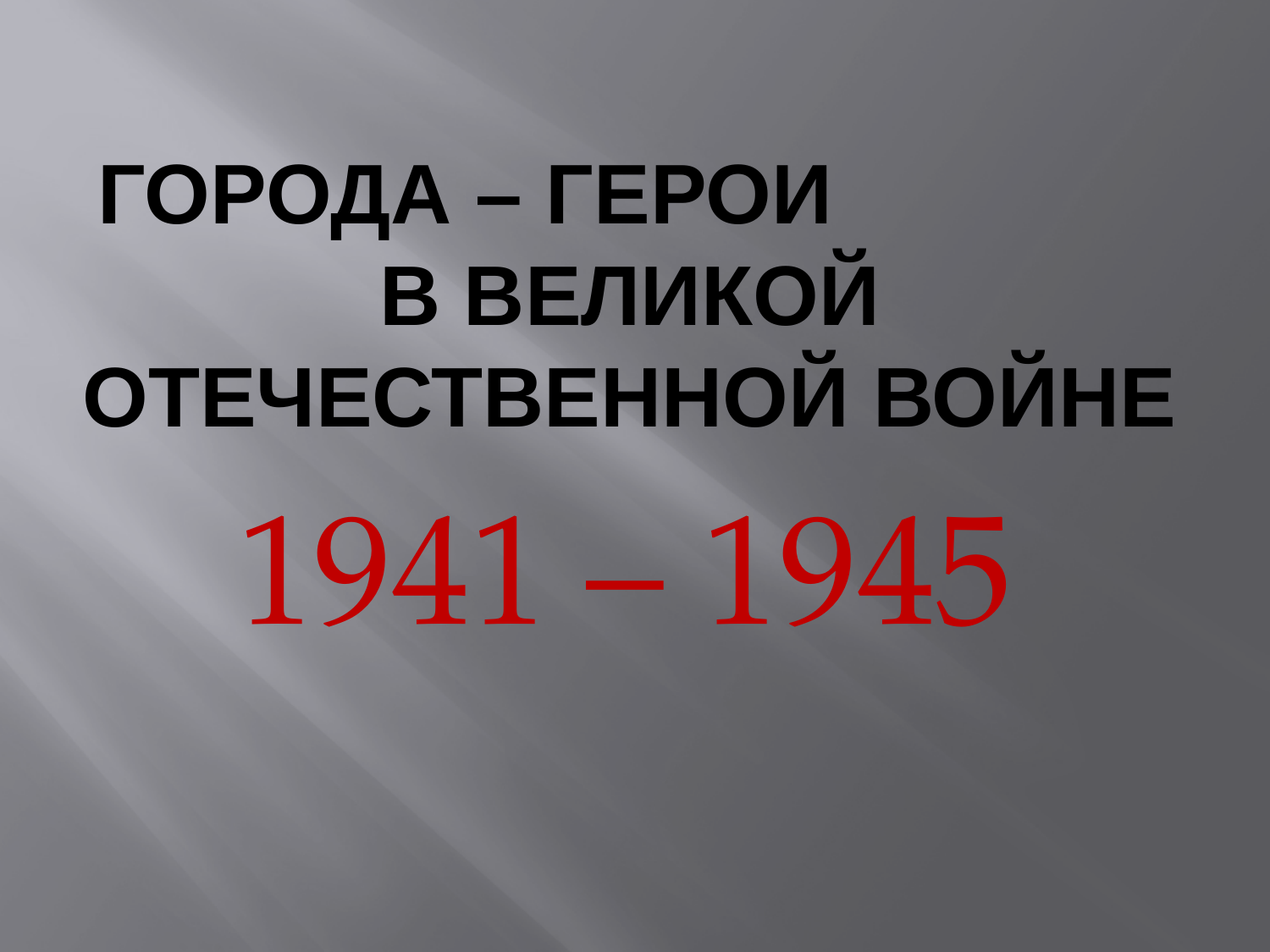

# Города – герои               в Великой Отечественной войне
1941 – 1945